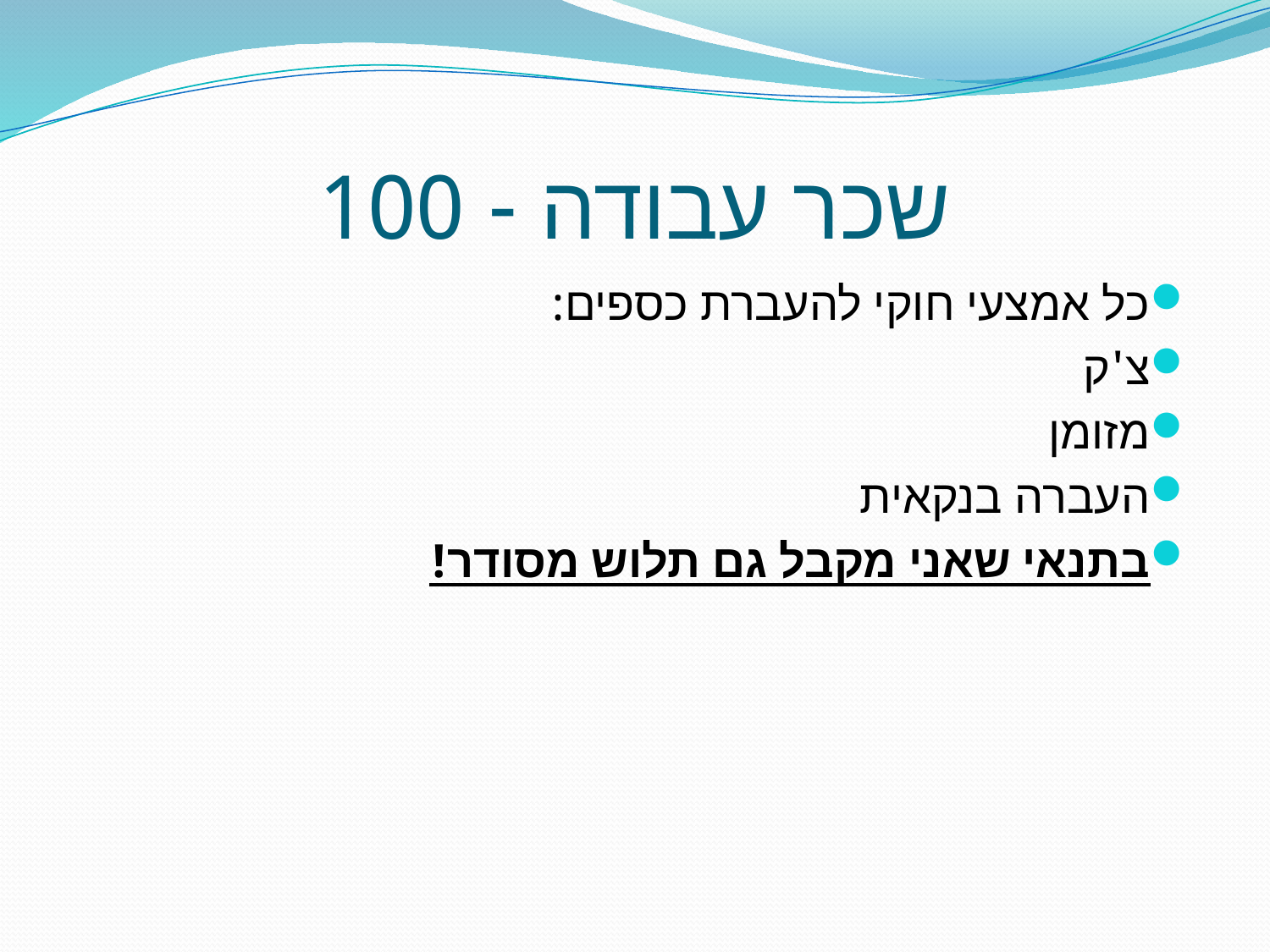

# שכר עבודה - 100
כל אמצעי חוקי להעברת כספים:
צ'ק
מזומן
העברה בנקאית
בתנאי שאני מקבל גם תלוש מסודר!